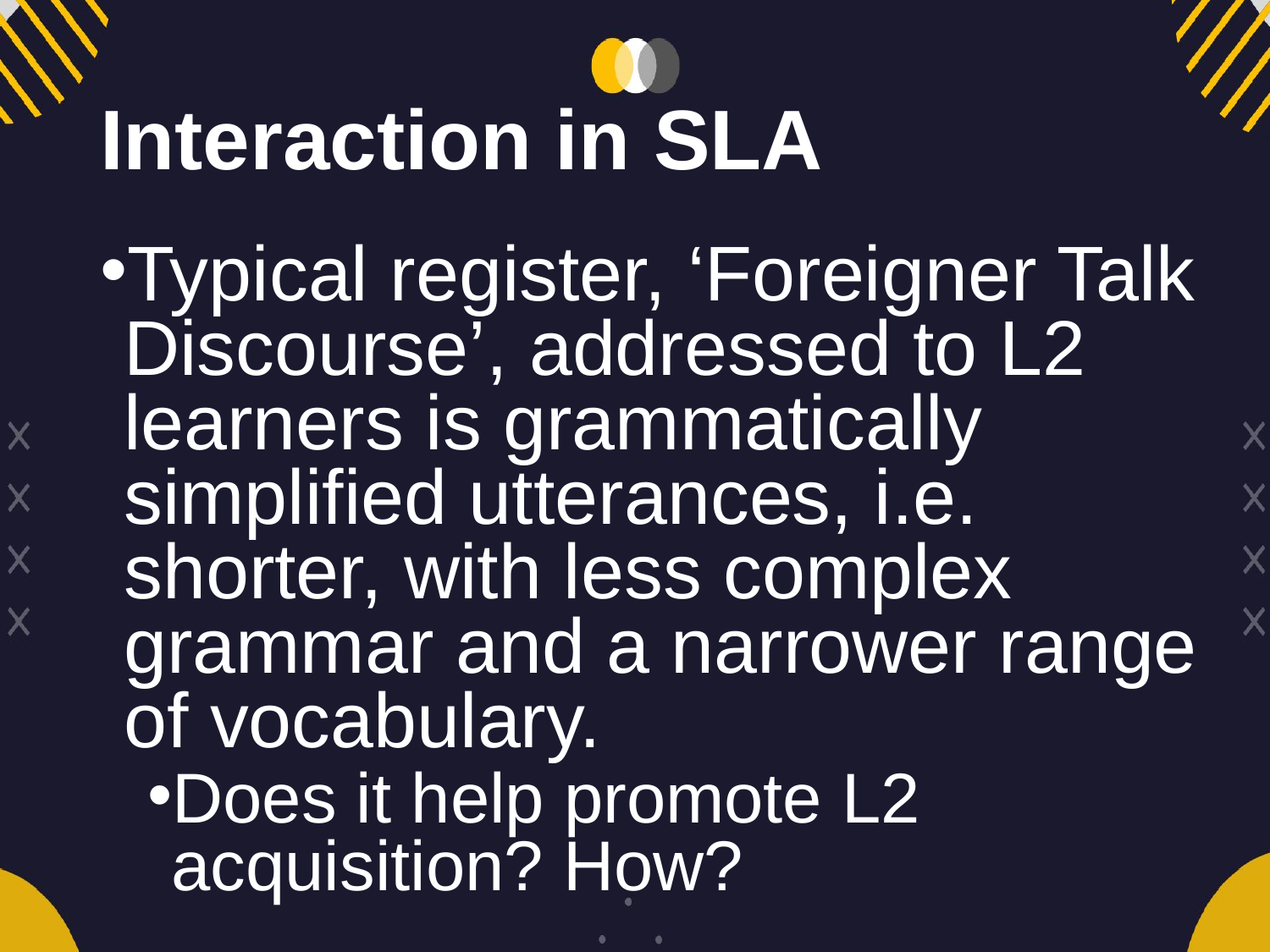

# Interaction in SLA
Typical register, ‘Foreigner Talk Discourse’, addressed to L2 learners is grammatically simplified utterances, i.e. shorter, with less complex grammar and a narrower range of vocabulary.
Does it help promote L2 acquisition? How?